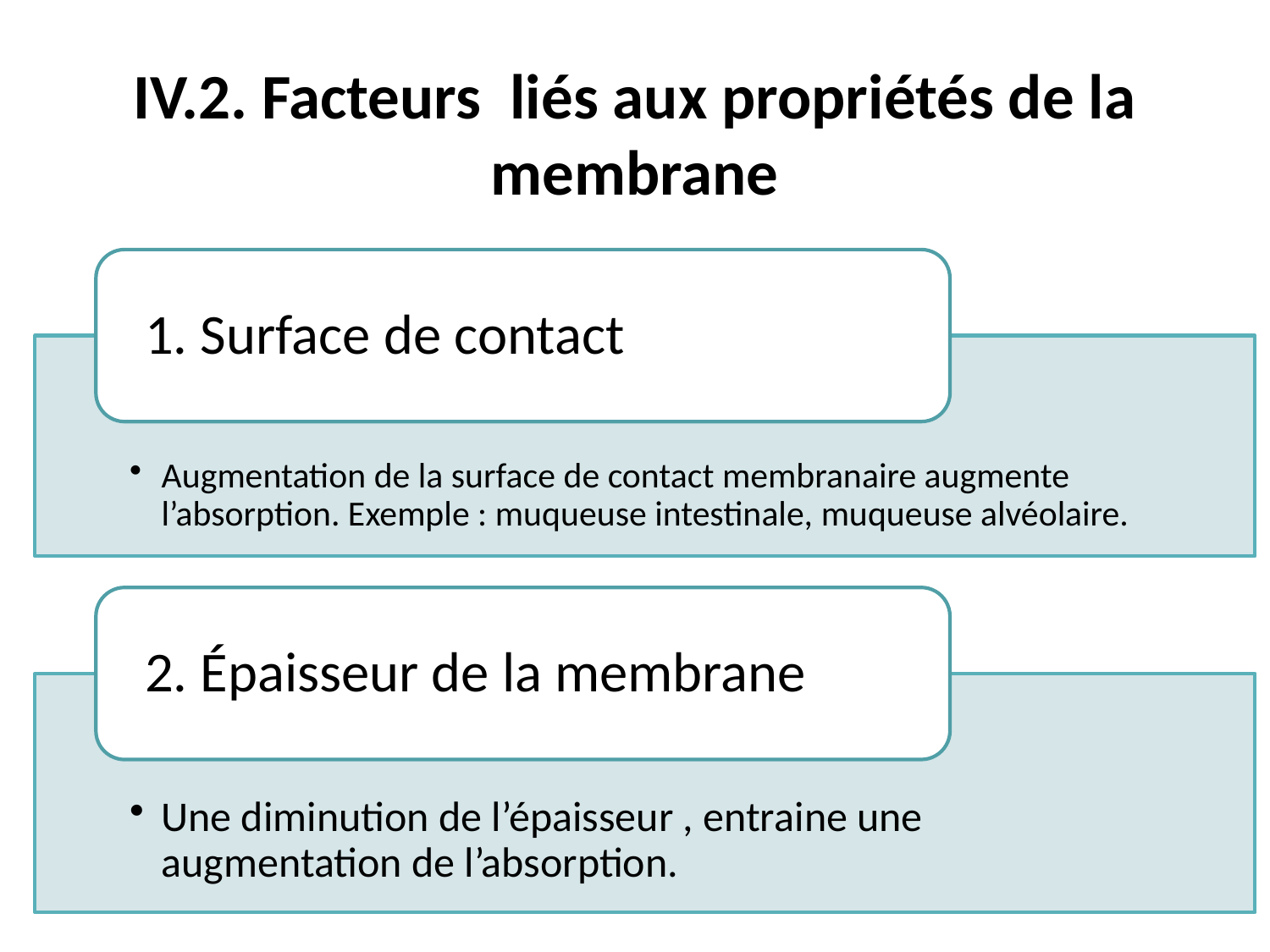

# IV.2. Facteurs  liés aux propriétés de la membrane
Augmentation de la surface de contact membranaire augmente l’absorption. Exemple : muqueuse intestinale, muqueuse alvéolaire.
1. Surface de contact
Une diminution de l’épaisseur , entraine une augmentation de l’absorption.
2. Épaisseur de la membrane